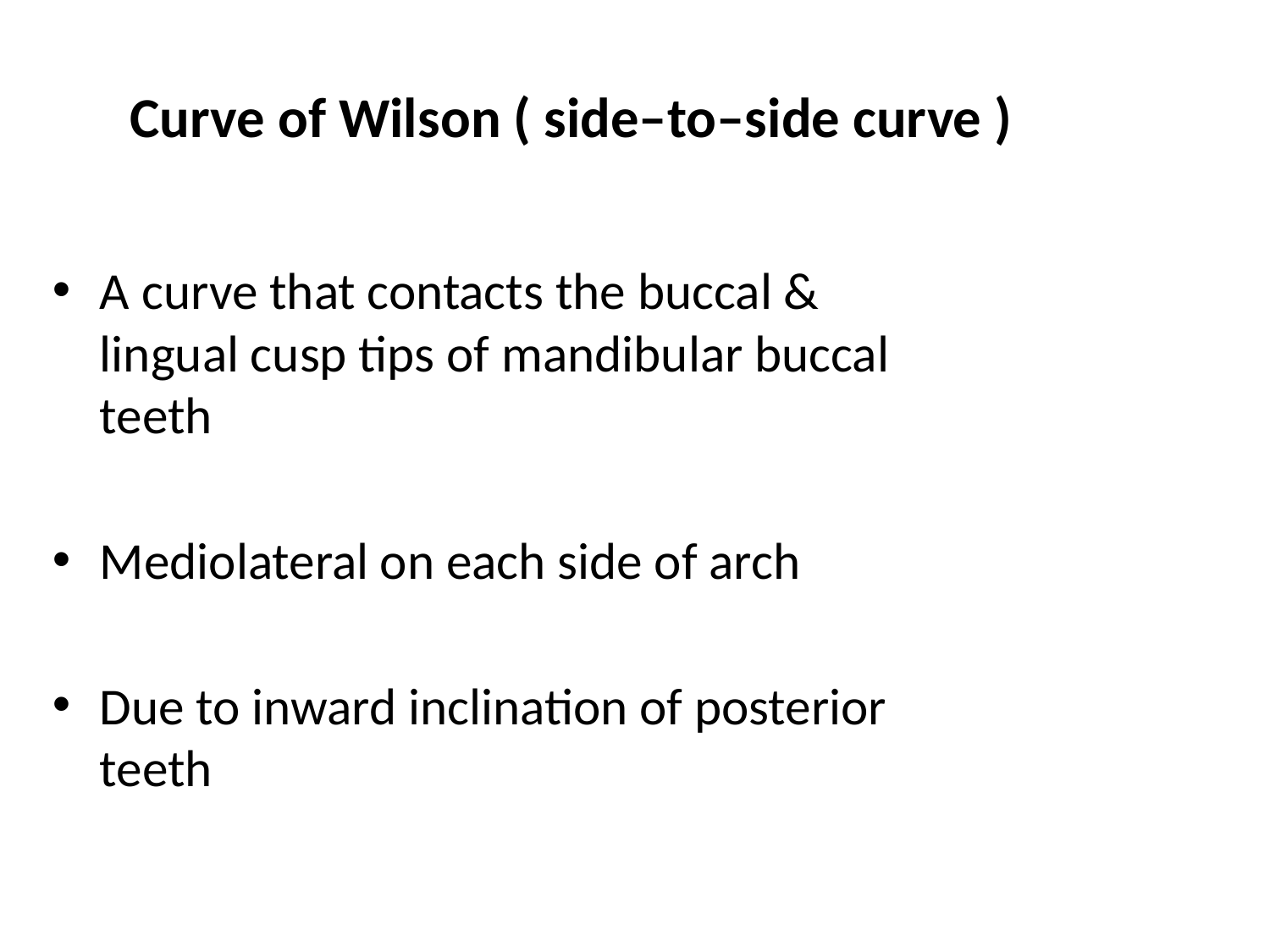

# Curve of Wilson ( side–to–side curve )

A curve that contacts the buccal & lingual cusp tips of mandibular buccal teeth

Mediolateral on each side of arch

Due to inward inclination of posterior teeth